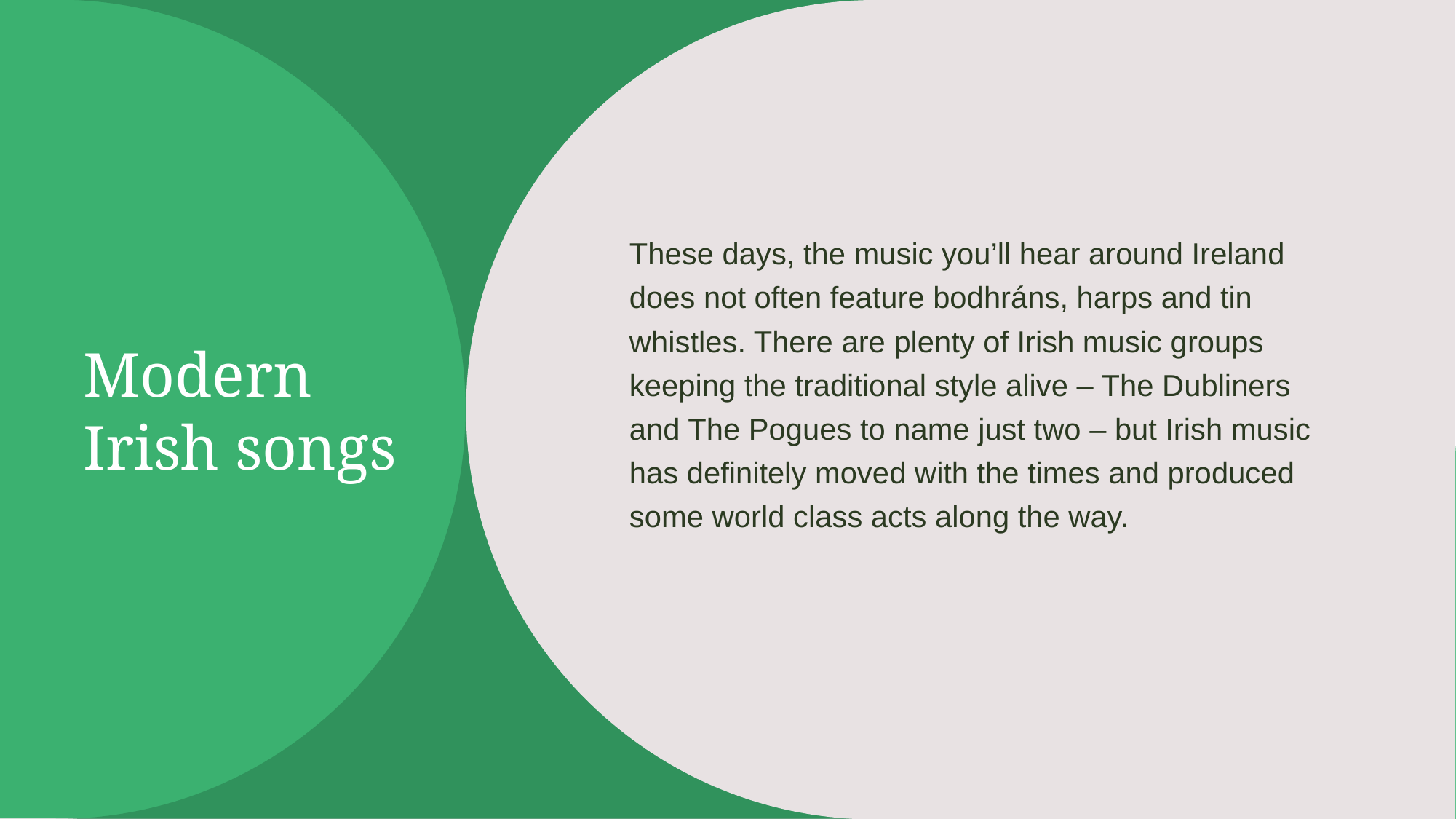

# Modern Irish songs
These days, the music you’ll hear around Ireland does not often feature bodhráns, harps and tin whistles. There are plenty of Irish music groups keeping the traditional style alive – The Dubliners and The Pogues to name just two – but Irish music has definitely moved with the times and produced some world class acts along the way.